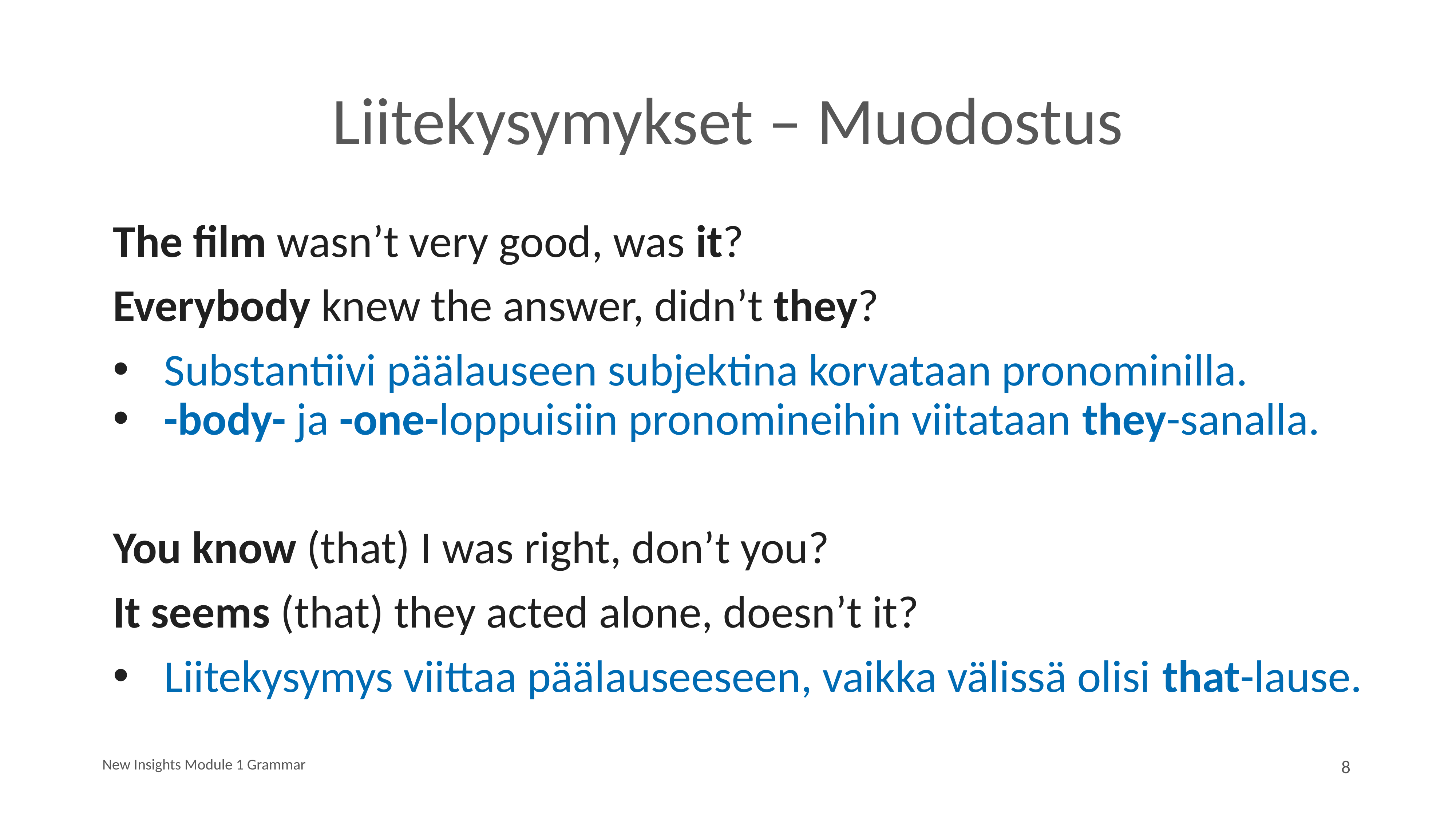

# Liitekysymykset – Muodostus
The film wasn’t very good, was it?
Everybody knew the answer, didn’t they?
Substantiivi päälauseen subjektina korvataan pronominilla.
-body- ja -one-loppuisiin pronomineihin viitataan they-sanalla.

You know (that) I was right, don’t you?
It seems (that) they acted alone, doesn’t it?
Liitekysymys viittaa päälauseeseen, vaikka välissä olisi that-lause.
New Insights Module 1 Grammar
8